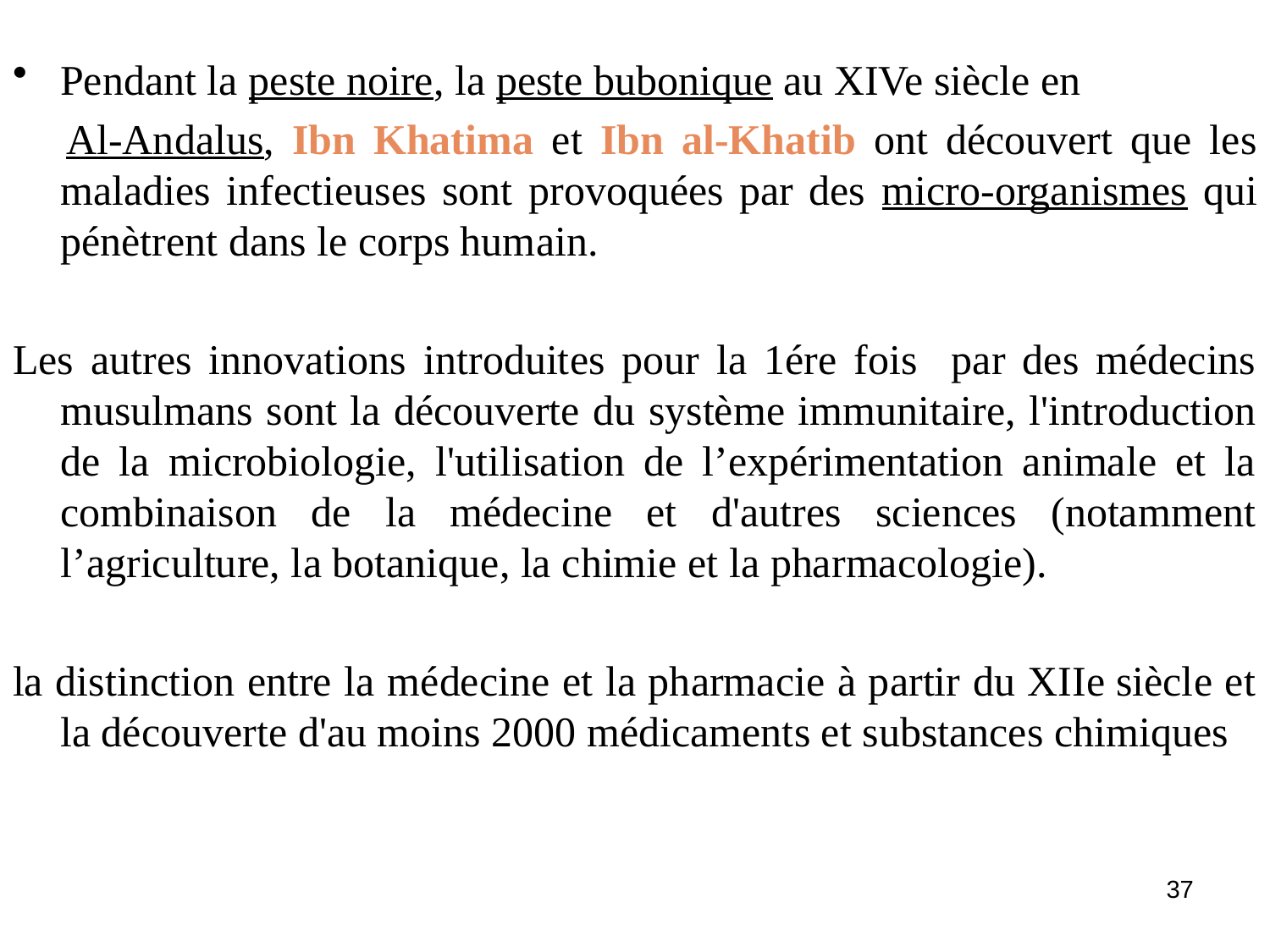

Pendant la peste noire, la peste bubonique au XIVe siècle en
   Al-Andalus, Ibn Khatima et Ibn al-Khatib ont découvert que les maladies infectieuses sont provoquées par des micro-organismes qui pénètrent dans le corps humain.

Les autres innovations introduites pour la 1ére fois  par des médecins musulmans sont la découverte du système immunitaire, l'introduction de la microbiologie, l'utilisation de l’expérimentation animale et la combinaison de la médecine et d'autres sciences (notamment l’agriculture, la botanique, la chimie et la pharmacologie).

la distinction entre la médecine et la pharmacie à partir du XIIe siècle et la découverte d'au moins 2000 médicaments et substances chimiques

37